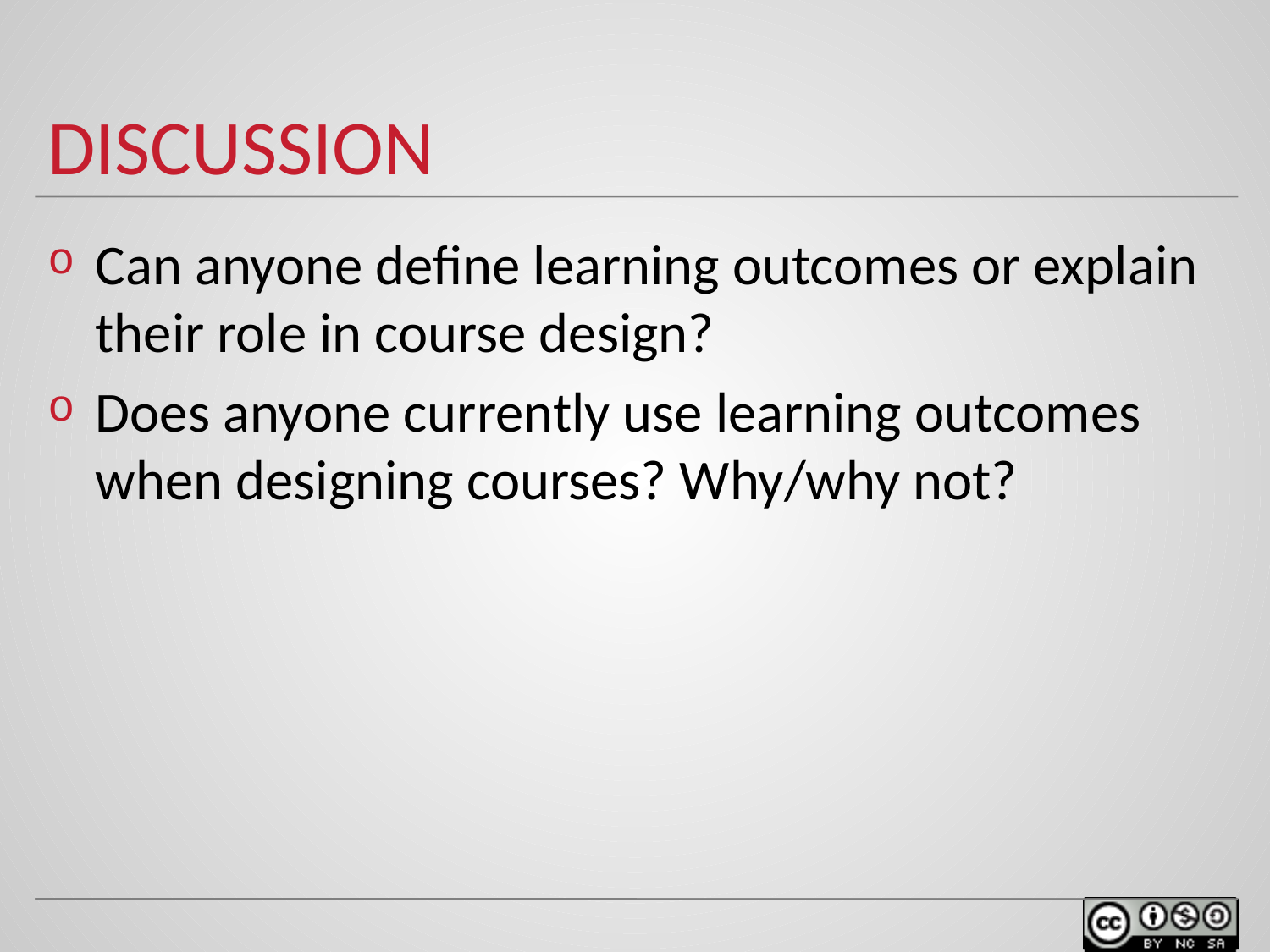

# Discussion
Can anyone define learning outcomes or explain their role in course design?
Does anyone currently use learning outcomes when designing courses? Why/why not?